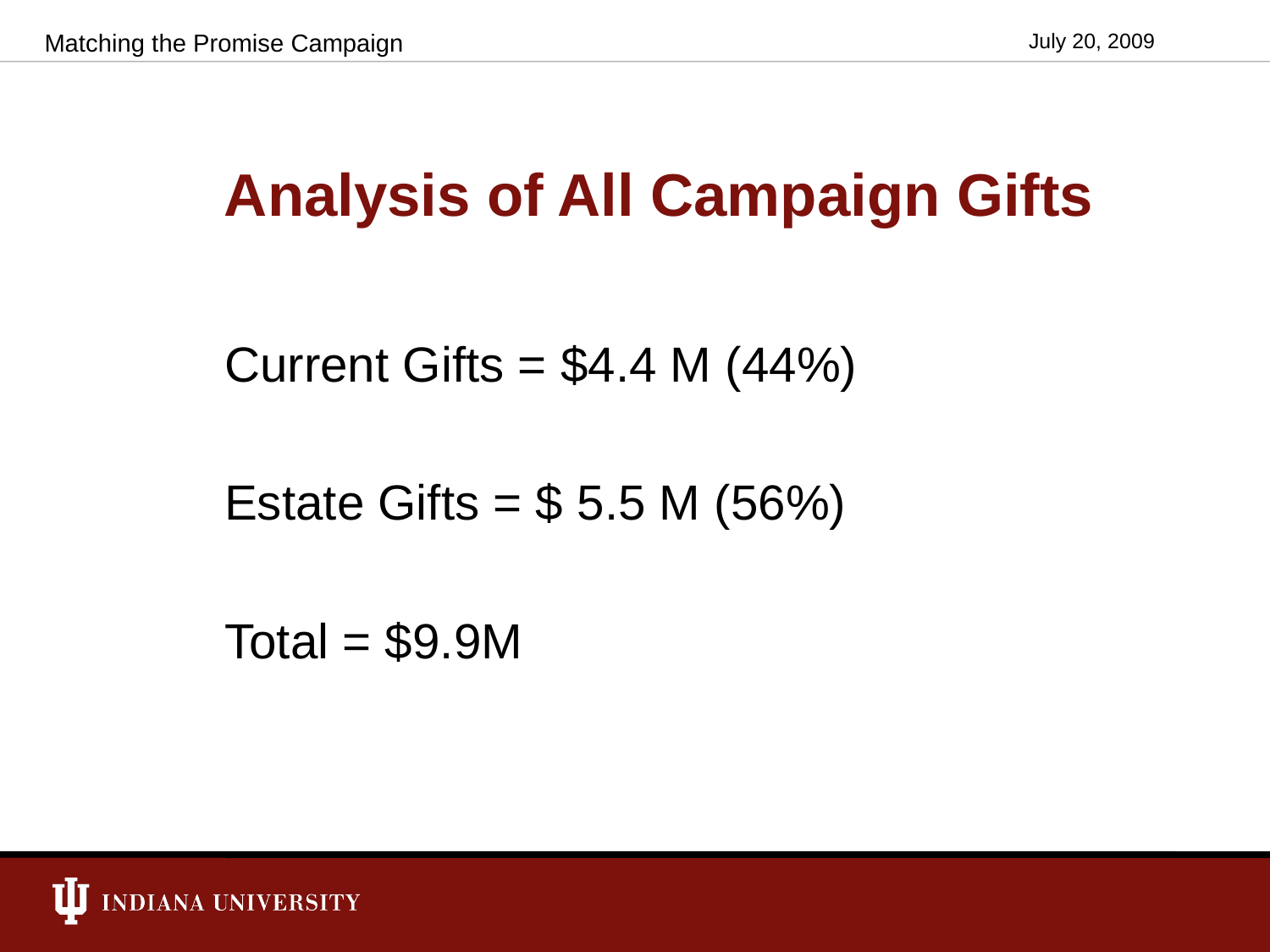

Matching the Promise Campaign

July 20, 2009
# Analysis of All Campaign Gifts

Current Gifts = $4.4 M (44%)

Estate Gifts = $ 5.5 M (56%)

Total = $9.9M